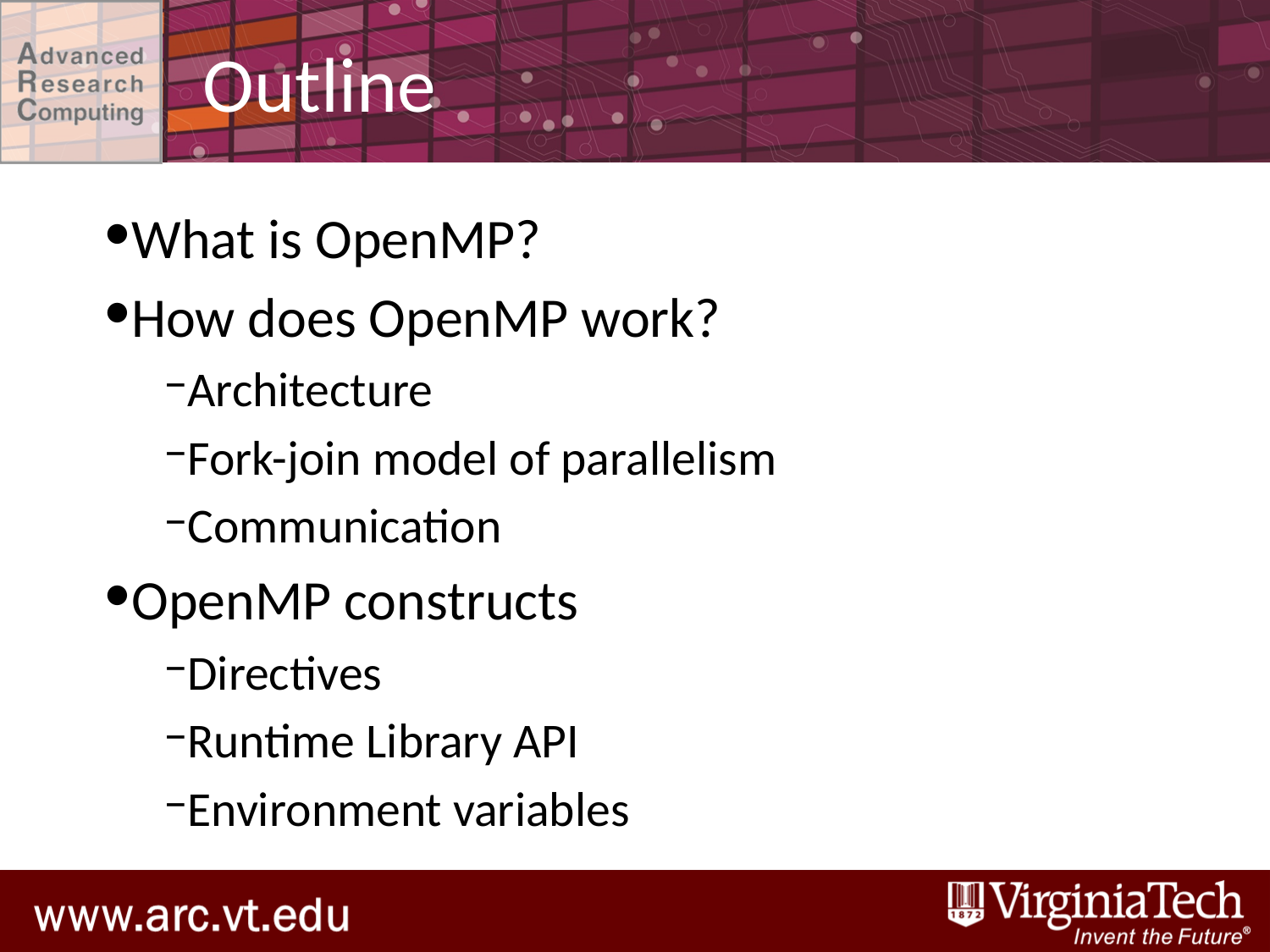

# Outline
What is OpenMP?
How does OpenMP work?
Architecture
Fork-join model of parallelism
Communication
OpenMP constructs
Directives
Runtime Library API
Environment variables